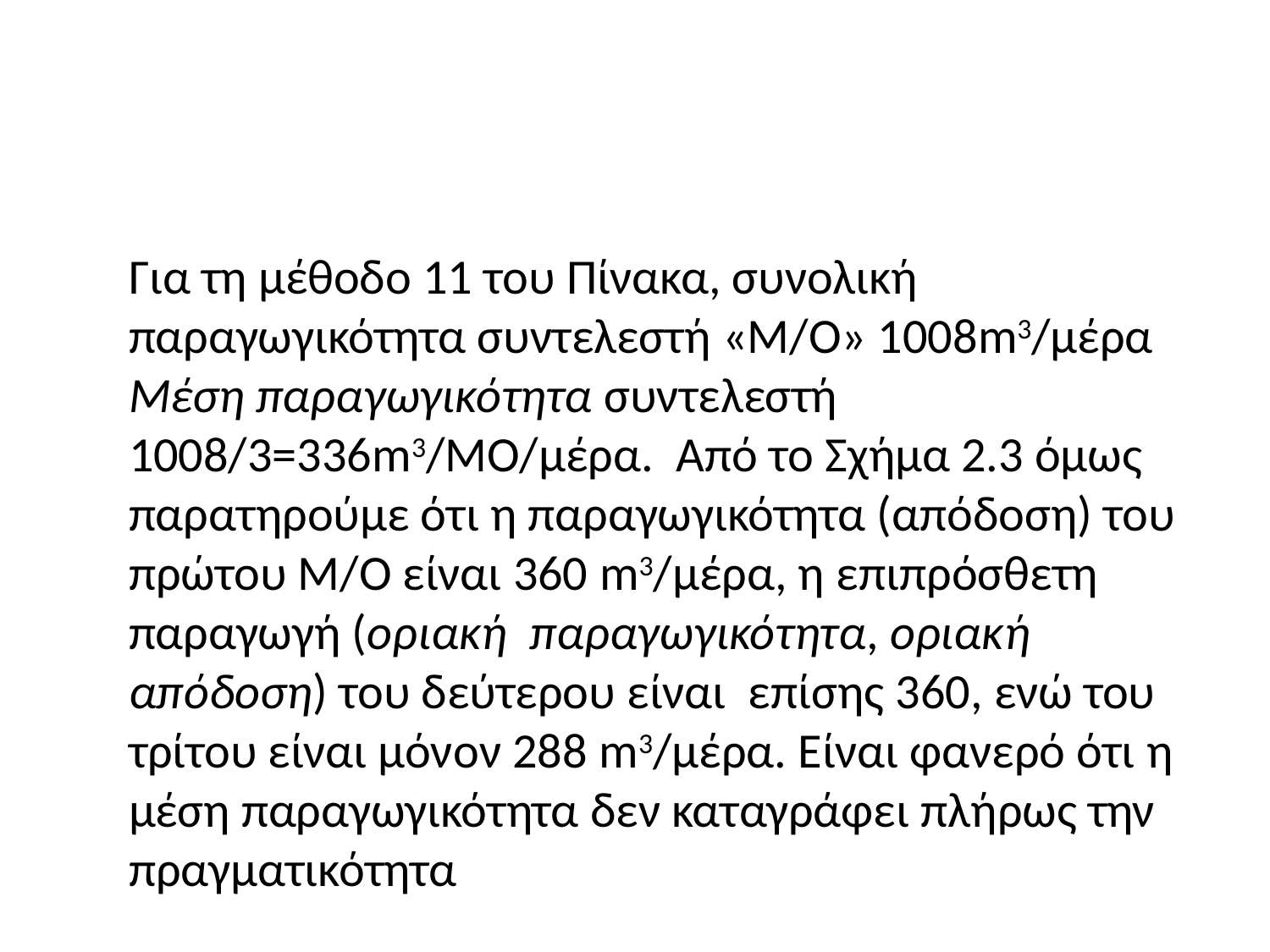

#
Για τη μέθοδο 11 του Πίνακα, συνολική παραγωγικότητα συντελεστή «Μ/Ο» 1008m3/μέρα  Μέση παραγωγικότητα συντελεστή 1008/3=336m3/ΜΟ/μέρα.  Από το Σχήμα 2.3 όμως παρατηρούμε ότι η παραγωγικότητα (απόδοση) του πρώτου Μ/Ο είναι 360 m3/μέρα, η επιπρόσθετη παραγωγή (οριακή  παραγωγικότητα, οριακή απόδοση) του δεύτερου είναι  επίσης 360, ενώ του τρίτου είναι μόνον 288 m3/μέρα. Είναι φανερό ότι η μέση παραγωγικότητα δεν καταγράφει πλήρως την πραγματικότητα